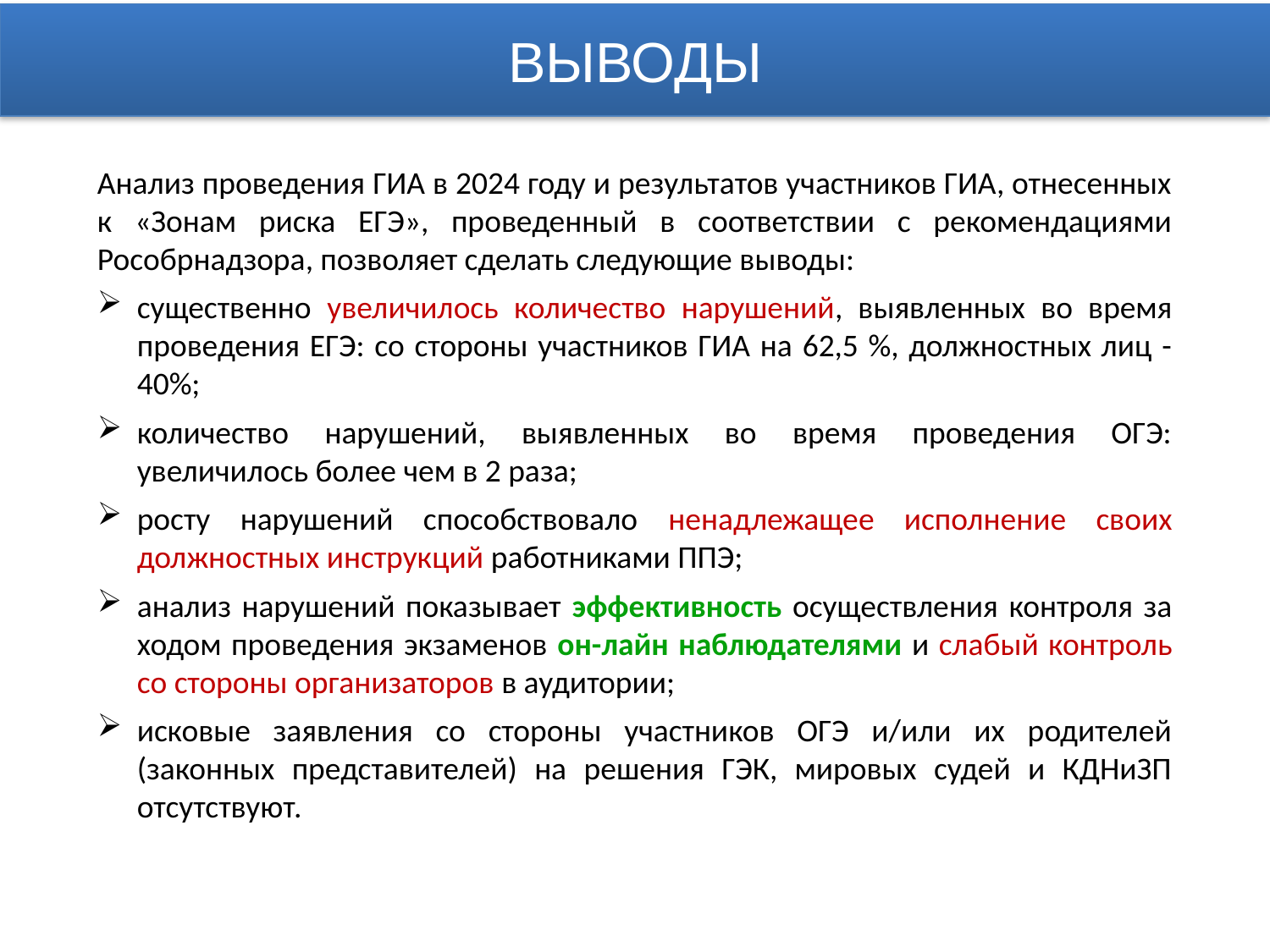

ВЫВОДЫ
Анализ проведения ГИА в 2024 году и результатов участников ГИА, отнесенных к «Зонам риска ЕГЭ», проведенный в соответствии с рекомендациями Рособрнадзора, позволяет сделать следующие выводы:
существенно увеличилось количество нарушений, выявленных во время проведения ЕГЭ: со стороны участников ГИА на 62,5 %, должностных лиц - 40%;
количество нарушений, выявленных во время проведения ОГЭ: увеличилось более чем в 2 раза;
росту нарушений способствовало ненадлежащее исполнение своих должностных инструкций работниками ППЭ;
анализ нарушений показывает эффективность осуществления контроля за ходом проведения экзаменов он-лайн наблюдателями и слабый контроль со стороны организаторов в аудитории;
исковые заявления со стороны участников ОГЭ и/или их родителей (законных представителей) на решения ГЭК, мировых судей и КДНиЗП отсутствуют.